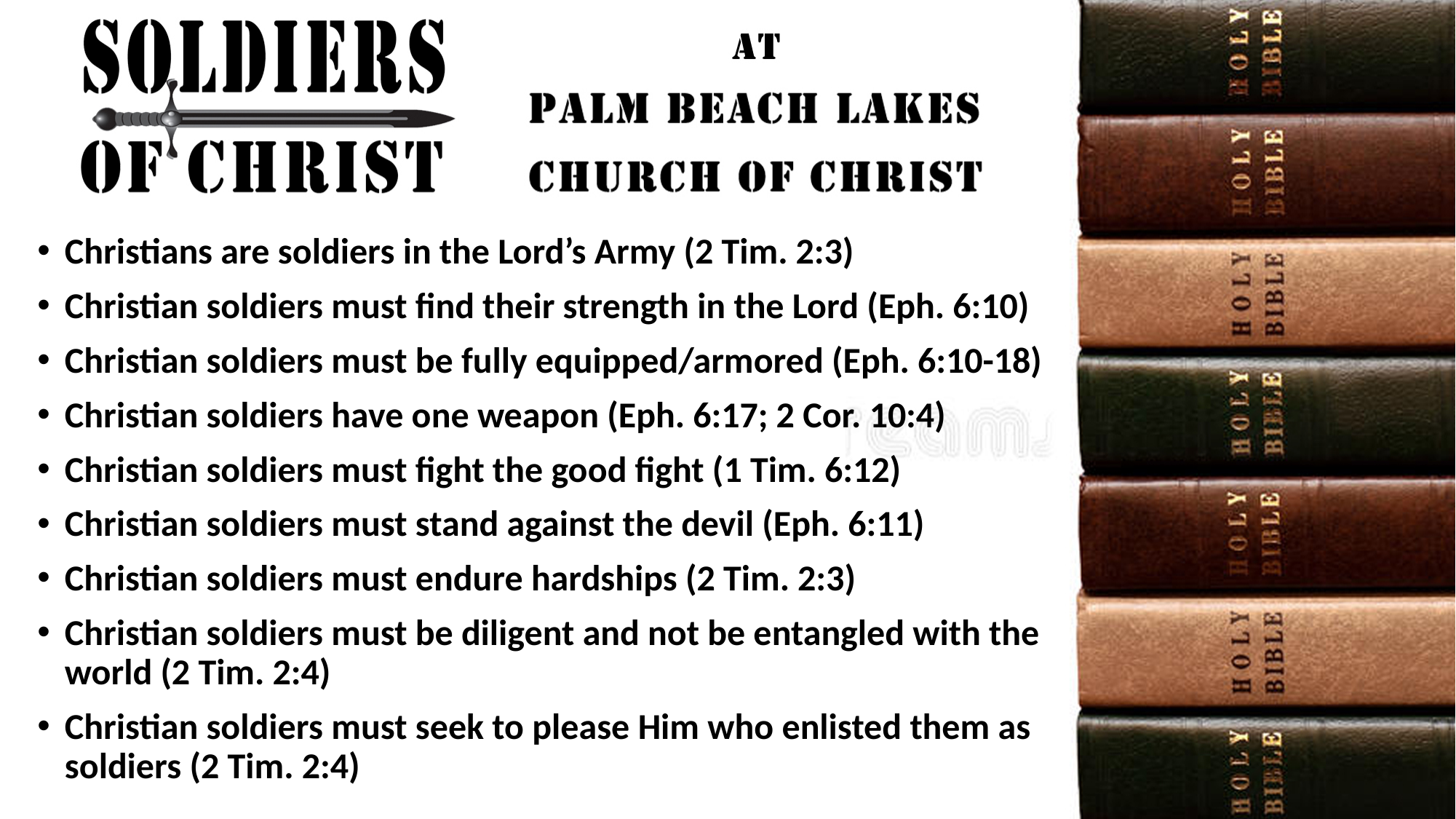

Christians are soldiers in the Lord’s Army (2 Tim. 2:3)
Christian soldiers must find their strength in the Lord (Eph. 6:10)
Christian soldiers must be fully equipped/armored (Eph. 6:10-18)
Christian soldiers have one weapon (Eph. 6:17; 2 Cor. 10:4)
Christian soldiers must fight the good fight (1 Tim. 6:12)
Christian soldiers must stand against the devil (Eph. 6:11)
Christian soldiers must endure hardships (2 Tim. 2:3)
Christian soldiers must be diligent and not be entangled with the world (2 Tim. 2:4)
Christian soldiers must seek to please Him who enlisted them as soldiers (2 Tim. 2:4)